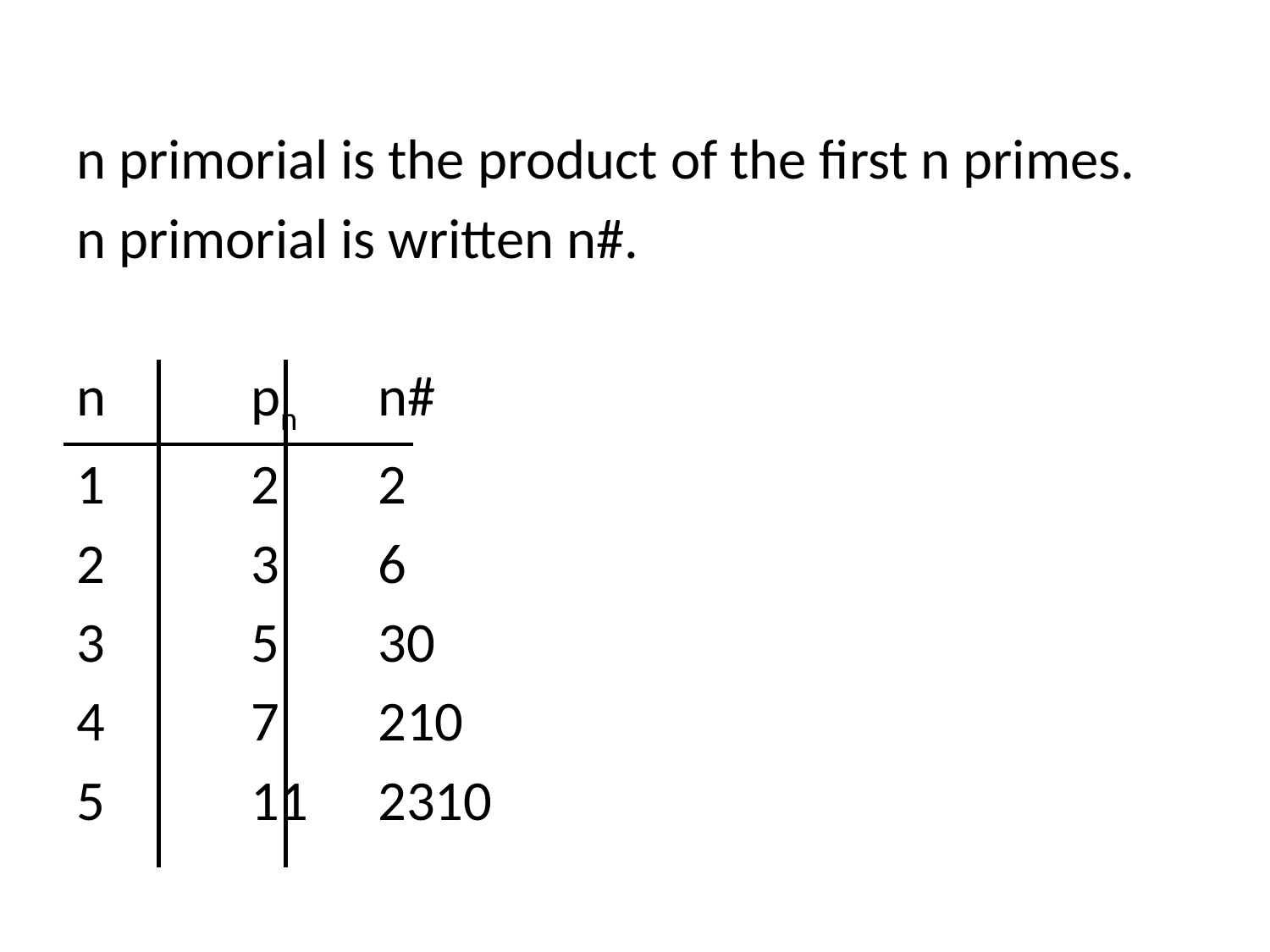

n primorial is the product of the first n primes.
n primorial is written n#.

n		pn 	n#
1		2	2
2		3	6
3		5	30
4		7	210
5		11	2310